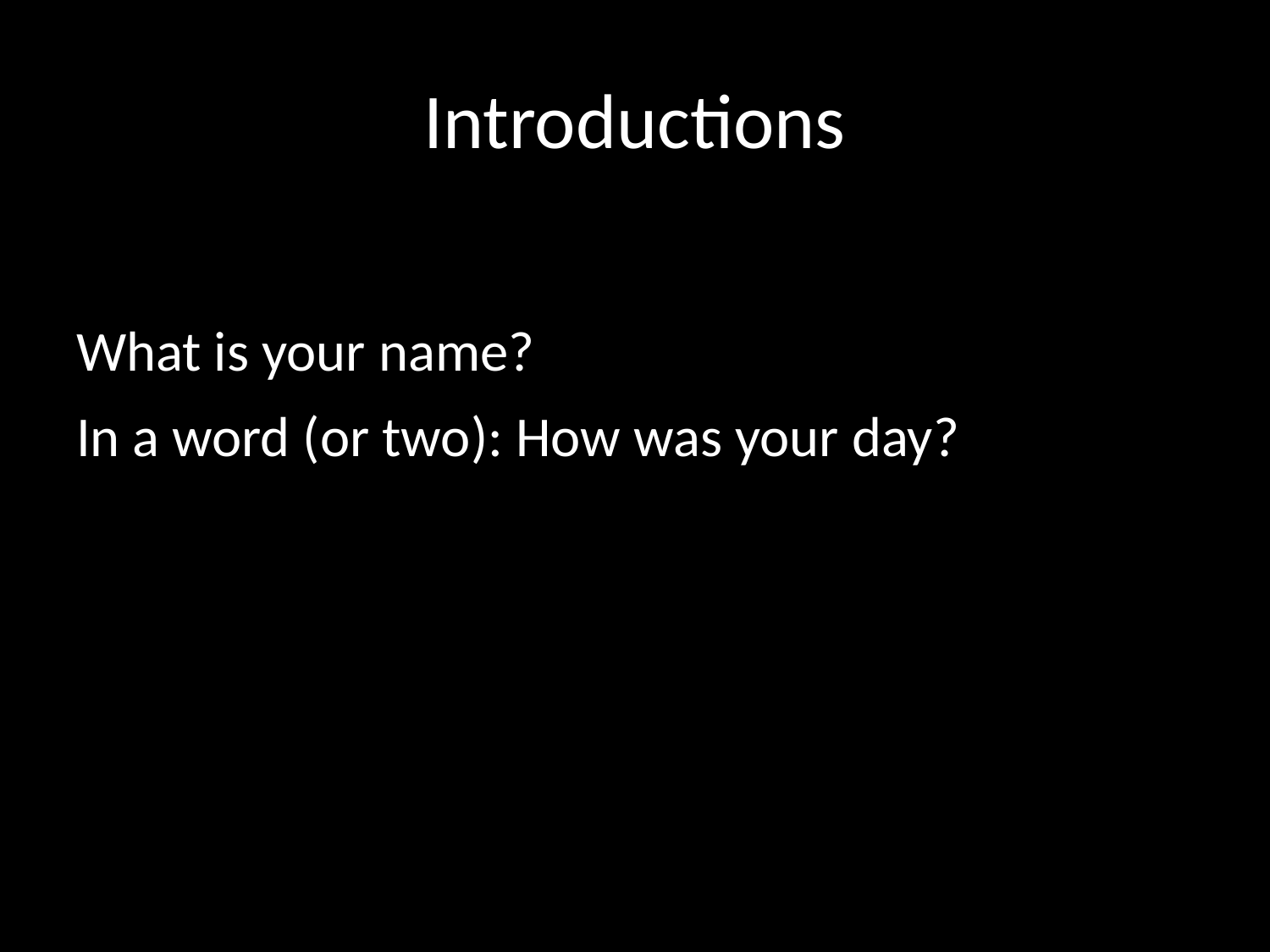

# Introductions

What is your name?
In a word (or two): How was your day?